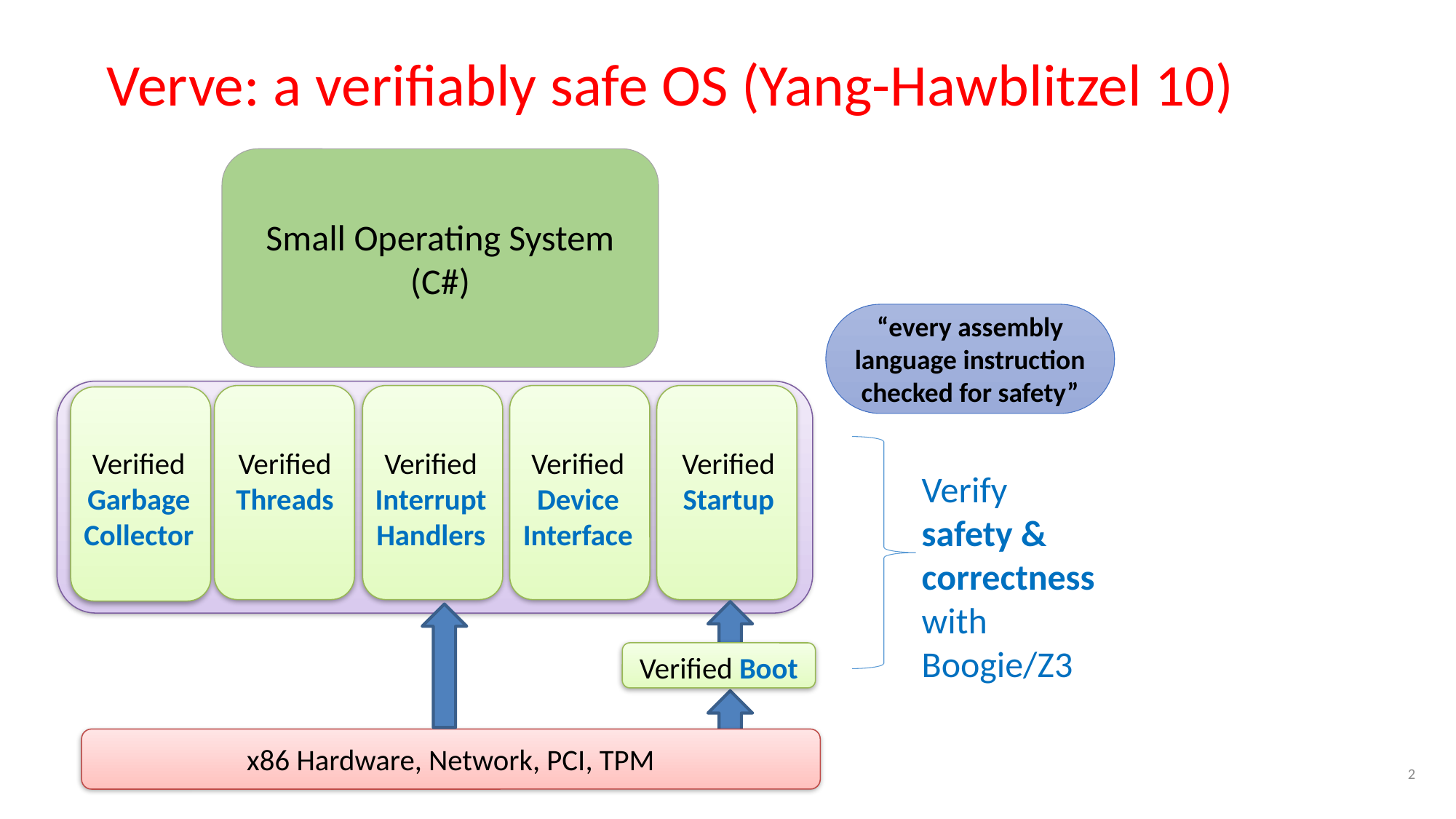

# Verve: a verifiably safe OS (Yang-Hawblitzel 10)
Small Operating System
(C#)
“every assembly language instruction checked for safety”

Verified Threads

Verified Interrupt
Handlers

Verified Device
Interface

Verified
Startup

Verified Garbage Collector

Verify
safety &
correctness
with
Boogie/Z3

Verified Boot

x86 Hardware, Network, PCI, TPM
2